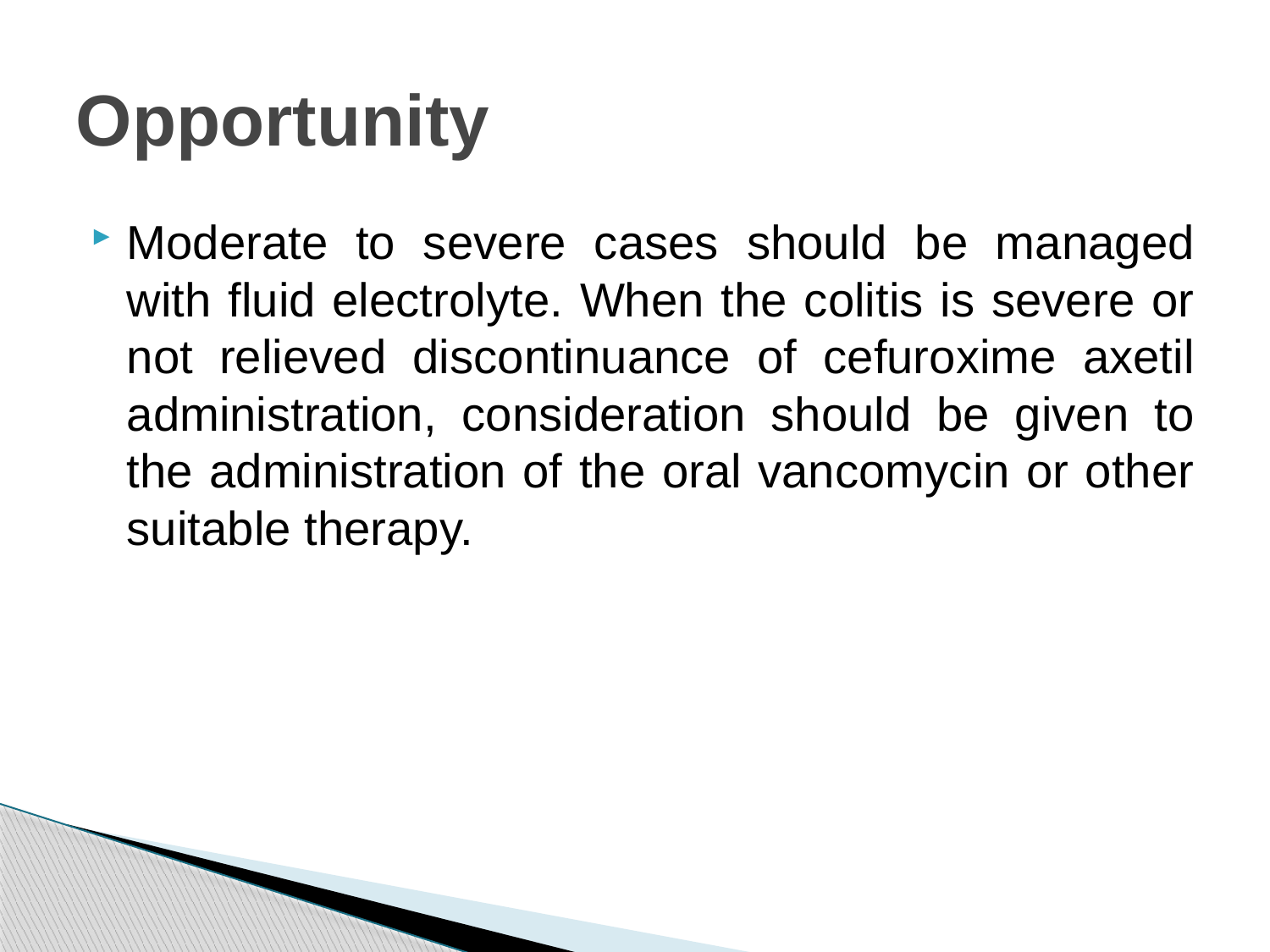

# Opportunity
Moderate to severe cases should be managed with fluid electrolyte. When the colitis is severe or not relieved discontinuance of cefuroxime axetil administration, consideration should be given to the administration of the oral vancomycin or other suitable therapy.